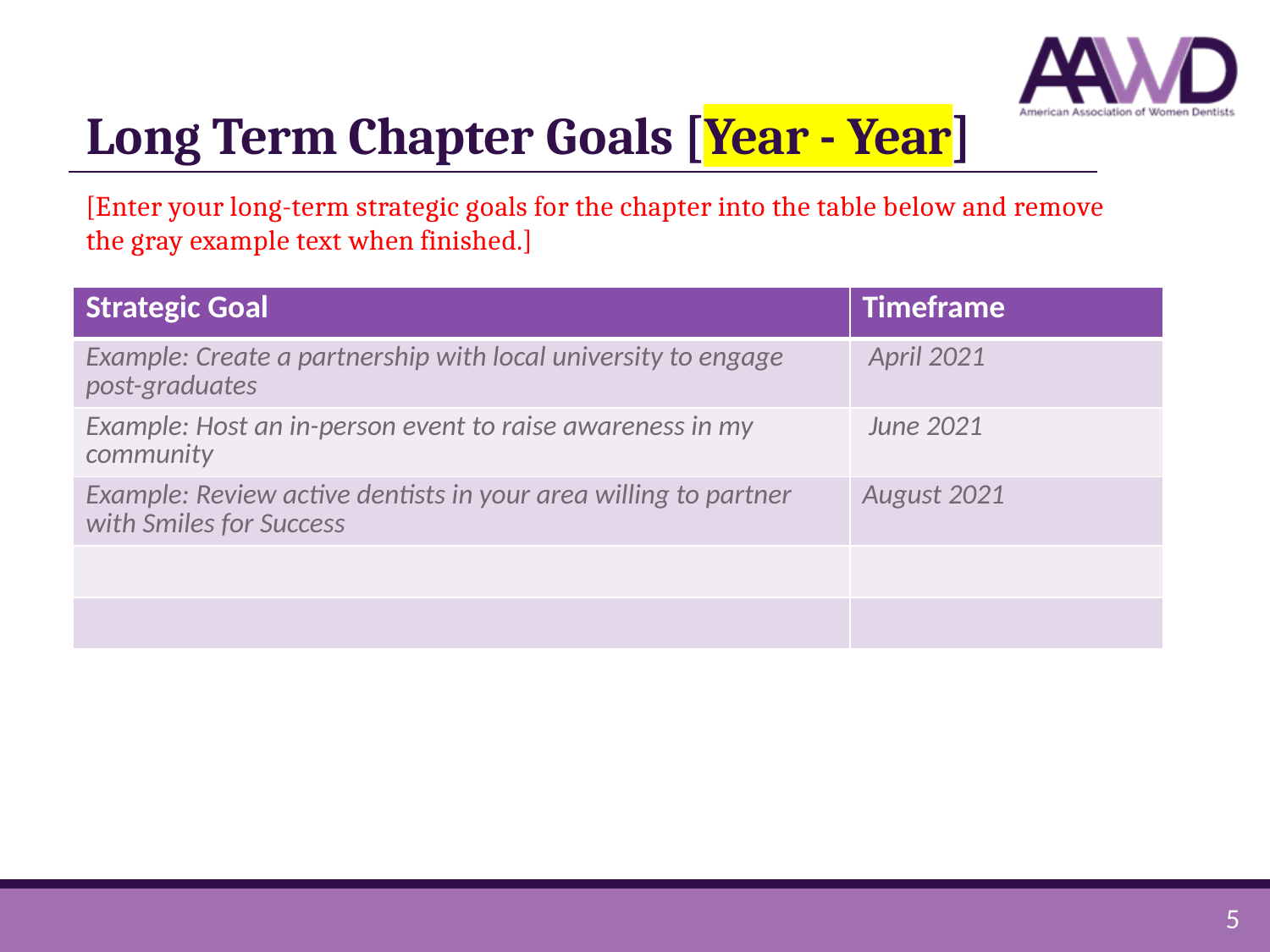

# Long Term Chapter Goals [Year - Year]
[Enter your long-term strategic goals for the chapter into the table below and remove the gray example text when finished.]
| Strategic Goal | Timeframe |
| --- | --- |
| Example: Create a partnership with local university to engage post-graduates | April 2021 |
| Example: Host an in-person event to raise awareness in my community | June 2021 |
| Example: Review active dentists in your area willing to partner with Smiles for Success | August 2021 |
|  |  |
|  |  |
5